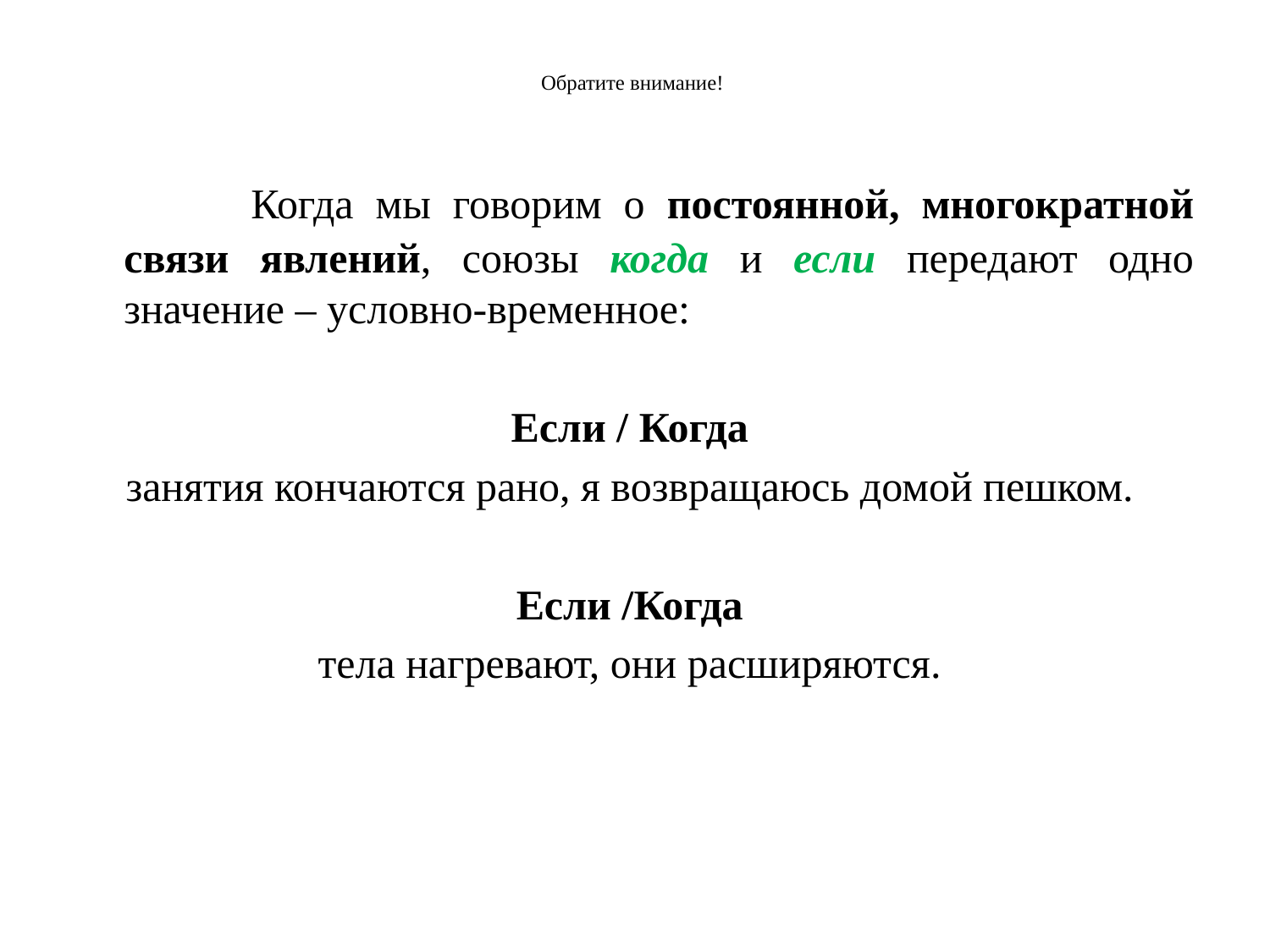

# Обратите внимание!
		Когда мы говорим о постоянной, многократной связи явлений, союзы когда и если передают одно значение – условно-временное:

Если / Когда
занятия кончаются рано, я возвращаюсь домой пешком.

Если /Когда
тела нагревают, они расширяются.